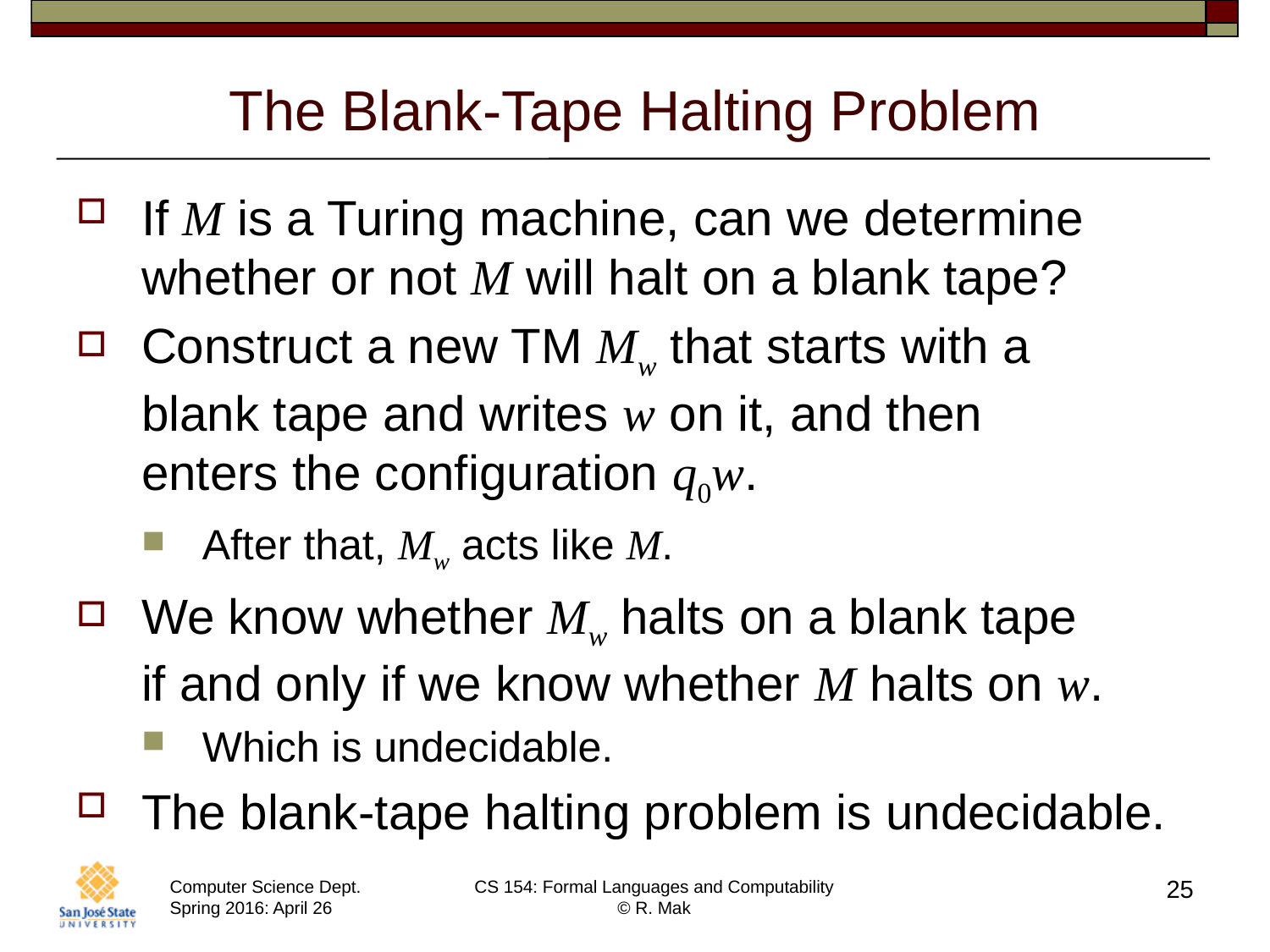

# The Blank-Tape Halting Problem
If M is a Turing machine, can we determine whether or not M will halt on a blank tape?
Construct a new TM Mw that starts with a
blank tape and writes w on it, and then
enters the configuration q0w.
After that, Mw acts like M.
We know whether Mw halts on a blank tape
if and only if we know whether M halts on w.
Which is undecidable.
The blank-tape halting problem is undecidable.
25